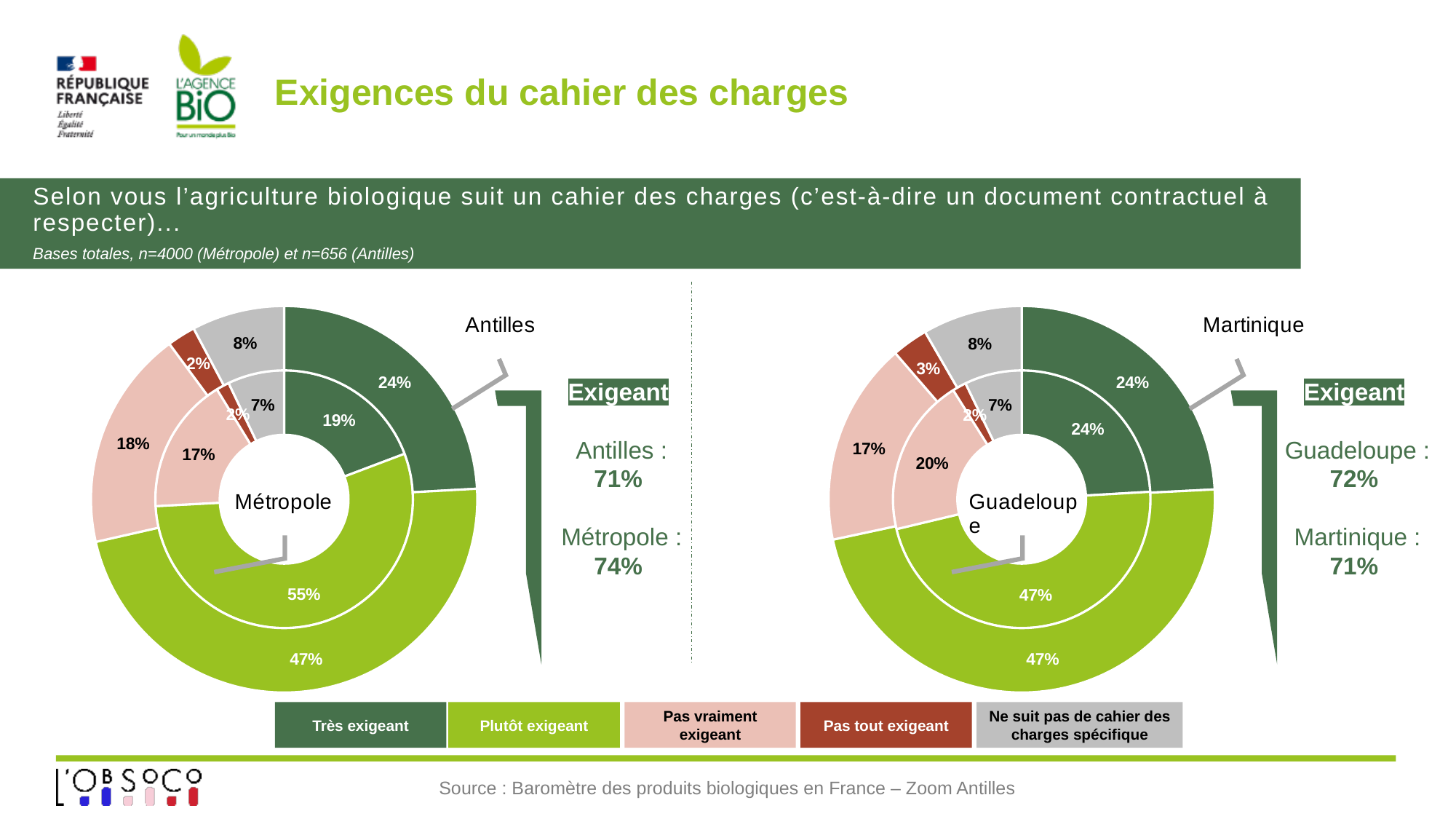

# Exigences du cahier des charges
Selon vous l’agriculture biologique suit un cahier des charges (c’est-à-dire un document contractuel à respecter)...
Bases totales, n=4000 (Métropole) et n=656 (Antilles)

### Chart

| Category | Métropole | Antilles |
|---|---|---|
| Très exigeant | 0.19261363864474224 | 0.24135655465385214 |
| Plutôt exigeant | 0.5488701400865718 | 0.47317230383623055 |
| Pas vraiment exigeant | 0.17109210404597572 | 0.18418691447515595 |
| Pas du tout exigeant | 0.01642692483812449 | 0.023705641631161605 |
| Ne suit pas de cahier des charges spécifique | 0.07099719238459092 | 0.07757858540359966 |

### Chart

| Category | Guadeloupe | Martinique |
|---|---|---|
| Très exigeant | 0.2408040073145411 | 0.24192274513734344 |
| Plutôt exigeant | 0.4718728666592093 | 0.47450382588181916 |
| Pas vraiment exigeant | 0.19802732995880462 | 0.17000476033758993 |
| Pas du tout exigeant | 0.01740999765915888 | 0.03015673360247297 |
| Ne suit pas de cahier des charges spécifique | 0.07188579840828502 | 0.08341193504077377 |
Exigeant

Antilles :
71%

Métropole :
74%
Exigeant

Guadeloupe :
72%

Martinique :
71%

Plutôt exigeant
Pas vraiment exigeant
Pas tout exigeant
Ne suit pas de cahier des charges spécifique
Très exigeant